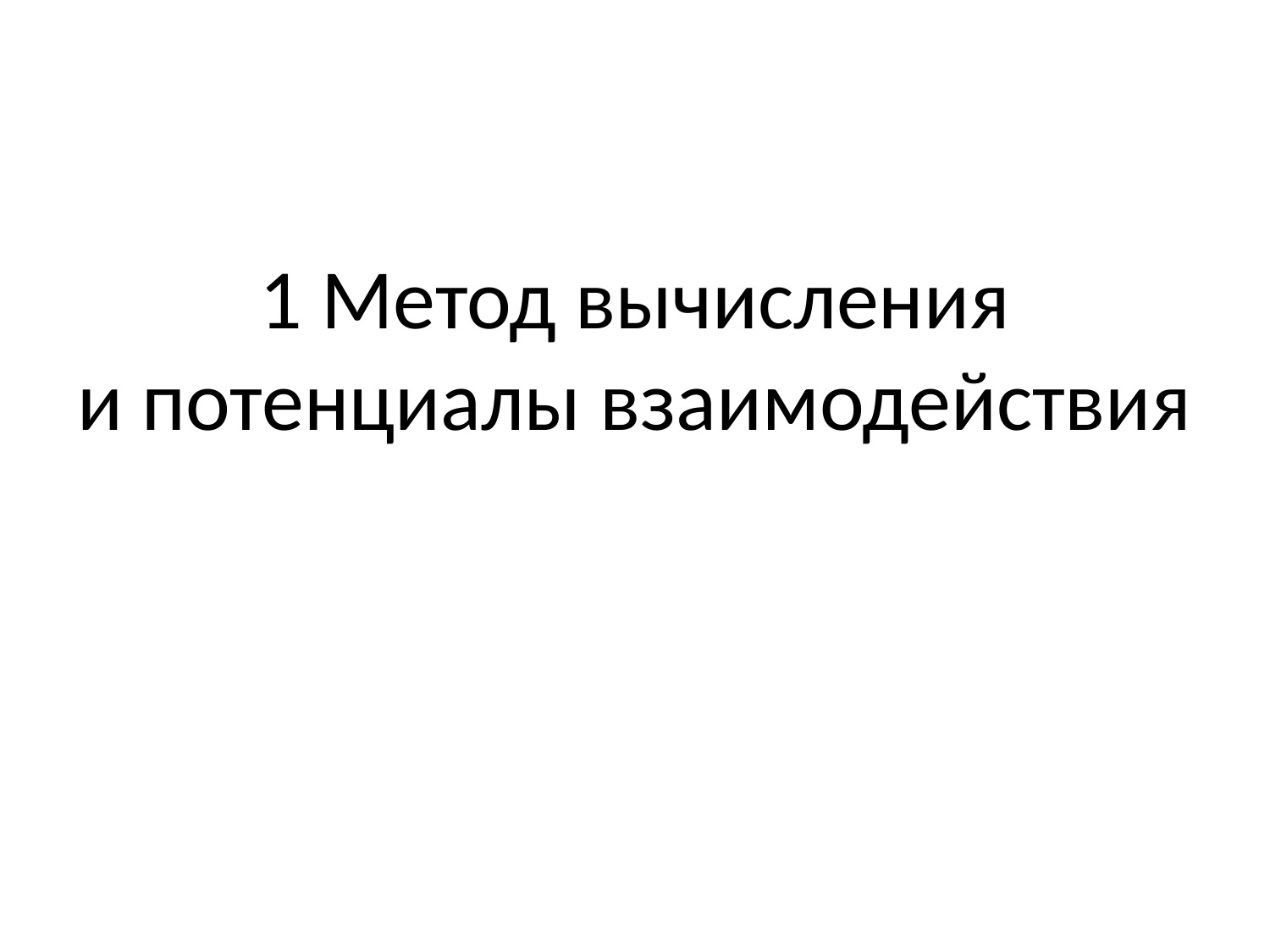

# 1 Метод вычисления
и потенциалы взаимодействия